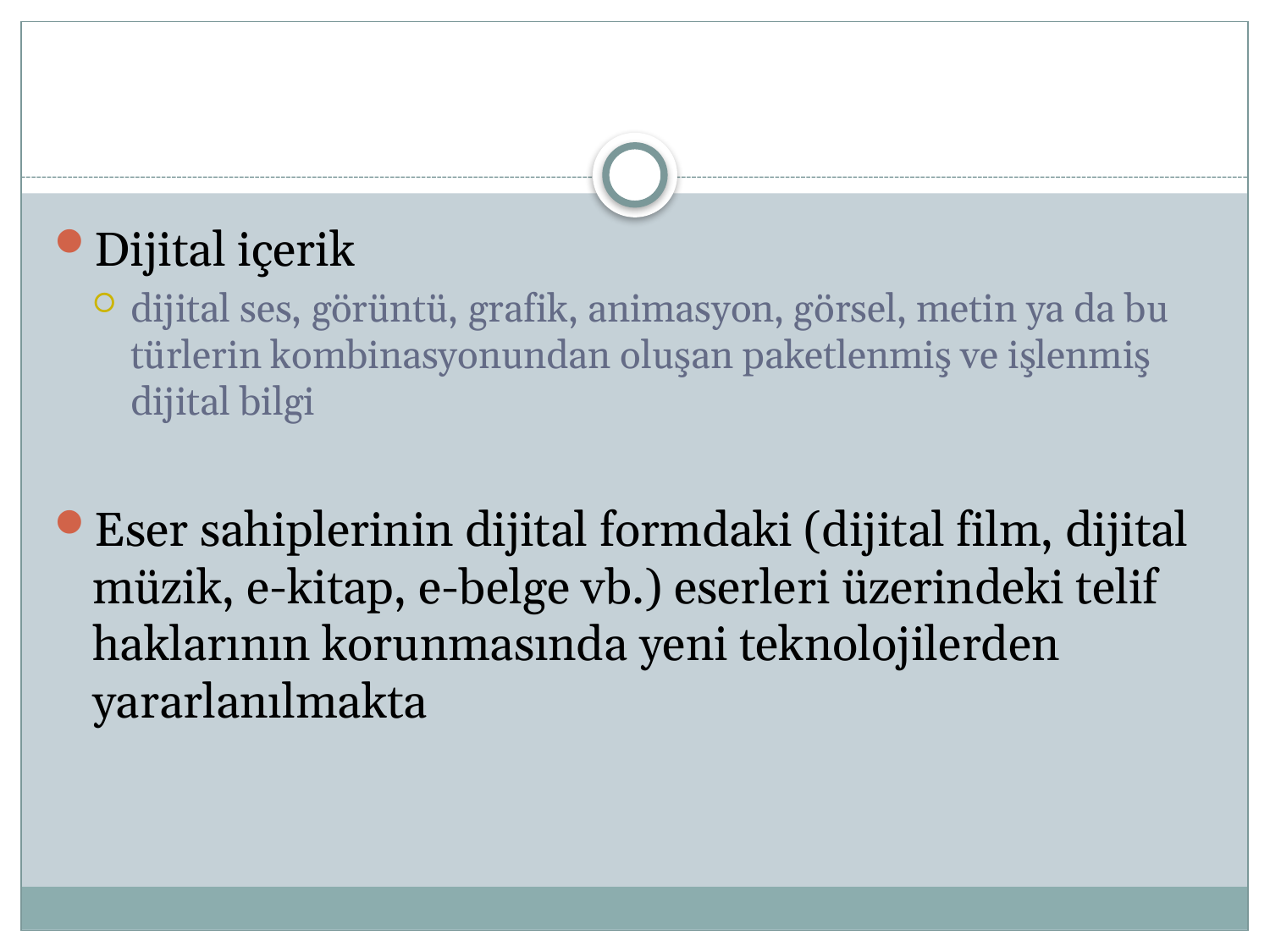

#
Dijital içerik
dijital ses, görüntü, grafik, animasyon, görsel, metin ya da bu türlerin kombinasyonundan oluşan paketlenmiş ve işlenmiş dijital bilgi

Eser sahiplerinin dijital formdaki (dijital film, dijital müzik, e-kitap, e-belge vb.) eserleri üzerindeki telif haklarının korunmasında yeni teknolojilerden yararlanılmakta